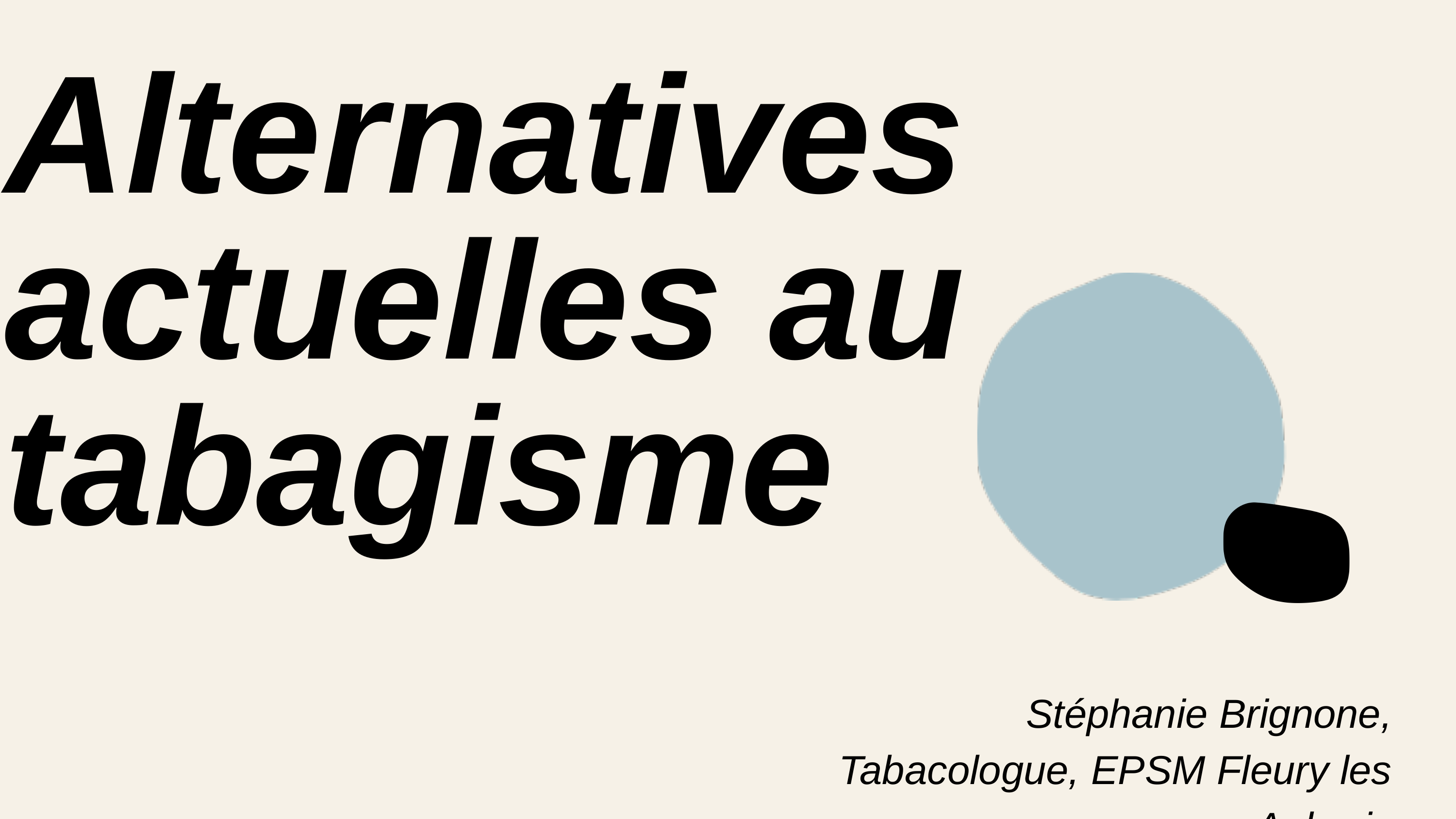

Alternatives actuelles au tabagisme

Stéphanie Brignone, Tabacologue, EPSM Fleury les Aubrais